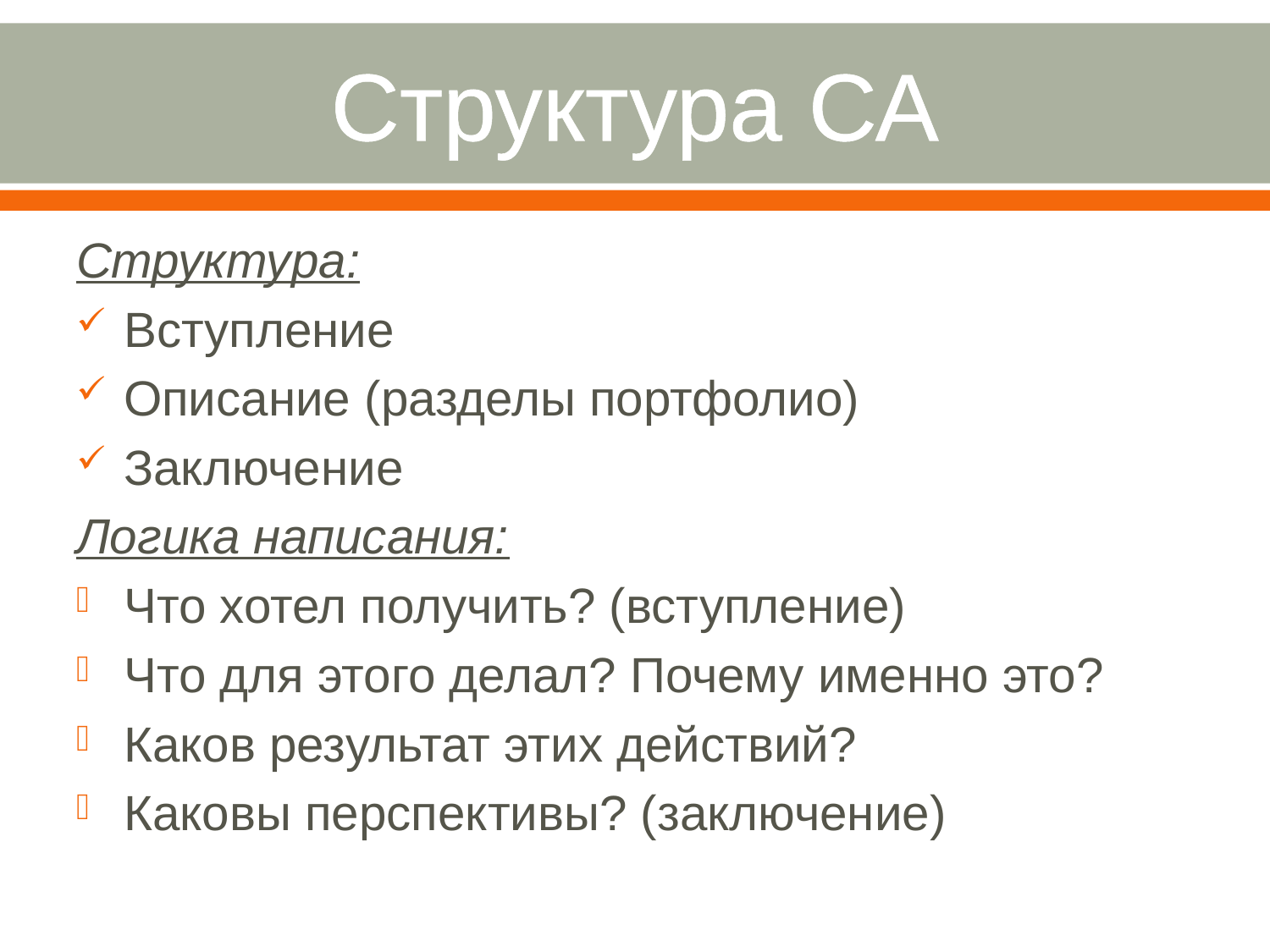

# Структура СА
Структура:
Вступление
Описание (разделы портфолио)
Заключение
Логика написания:
Что хотел получить? (вступление)
Что для этого делал? Почему именно это?
Каков результат этих действий?
Каковы перспективы? (заключение)